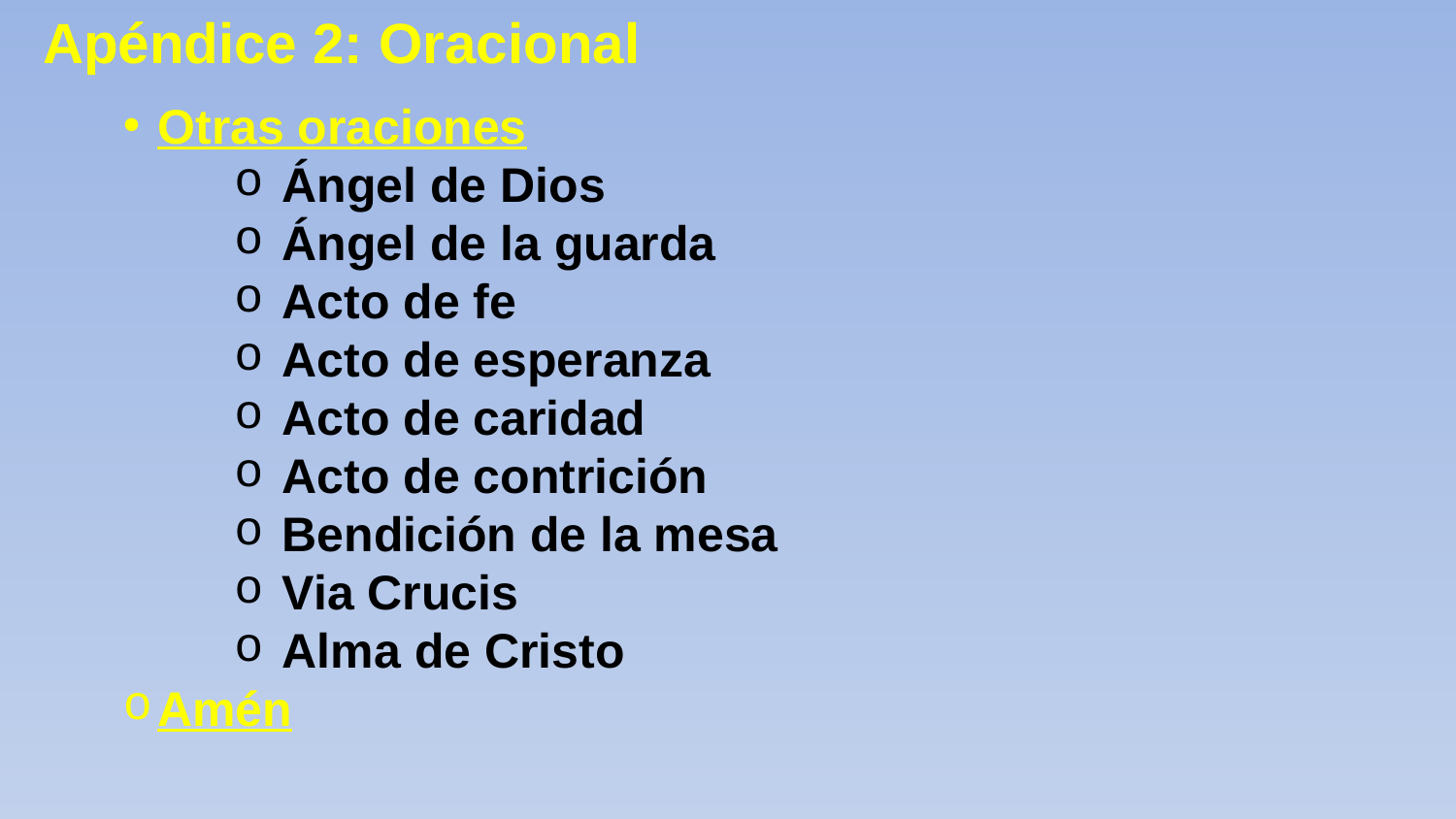

Apéndice 2: Oracional
Otras oraciones
 Ángel de Dios
 Ángel de la guarda
 Acto de fe
 Acto de esperanza
 Acto de caridad
 Acto de contrición
 Bendición de la mesa
 Via Crucis
 Alma de Cristo
Amén